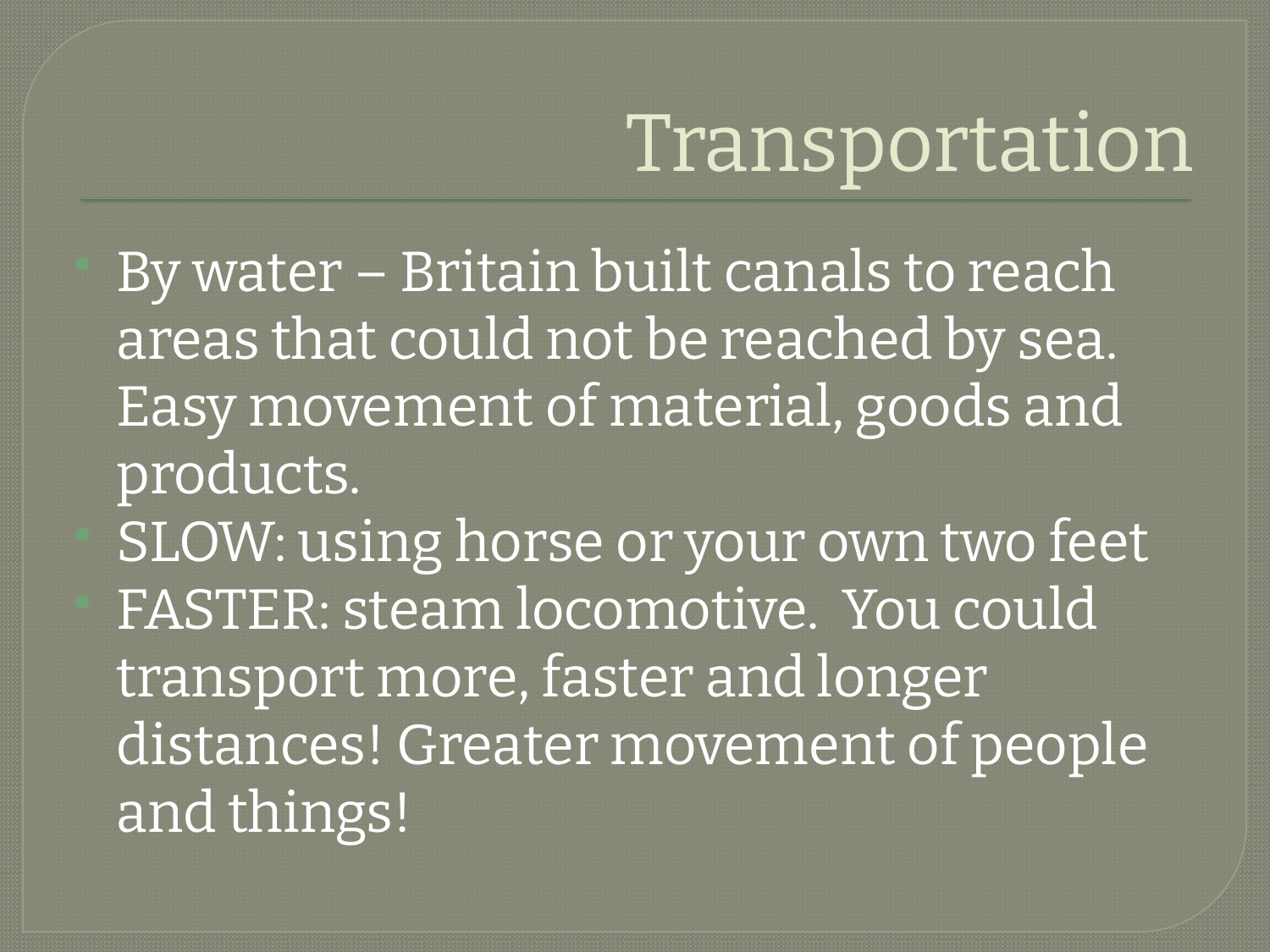

# Transportation
By water – Britain built canals to reach areas that could not be reached by sea. Easy movement of material, goods and products.
SLOW: using horse or your own two feet
FASTER: steam locomotive.  You could transport more, faster and longer distances! Greater movement of people and things!